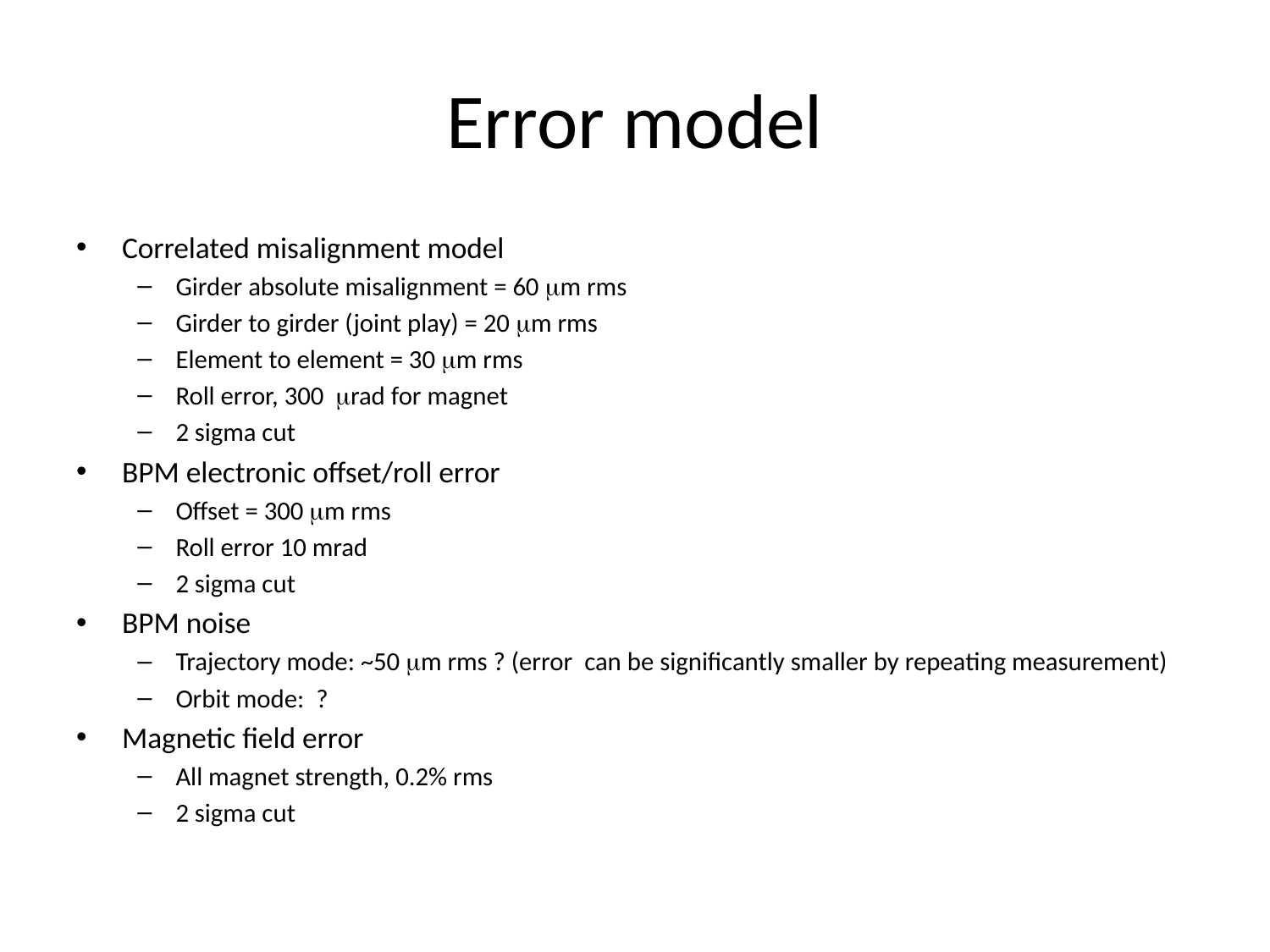

# Error model
Correlated misalignment model
Girder absolute misalignment = 60 μm rms
Girder to girder (joint play) = 20 μm rms
Element to element = 30 μm rms
Roll error, 300  μrad for magnet
2 sigma cut
BPM electronic offset/roll error
Offset = 300 μm rms
Roll error 10 mrad
2 sigma cut
BPM noise
Trajectory mode: ~50 μm rms ? (error  can be significantly smaller by repeating measurement)
Orbit mode:  ?
Magnetic field error
All magnet strength, 0.2% rms
2 sigma cut